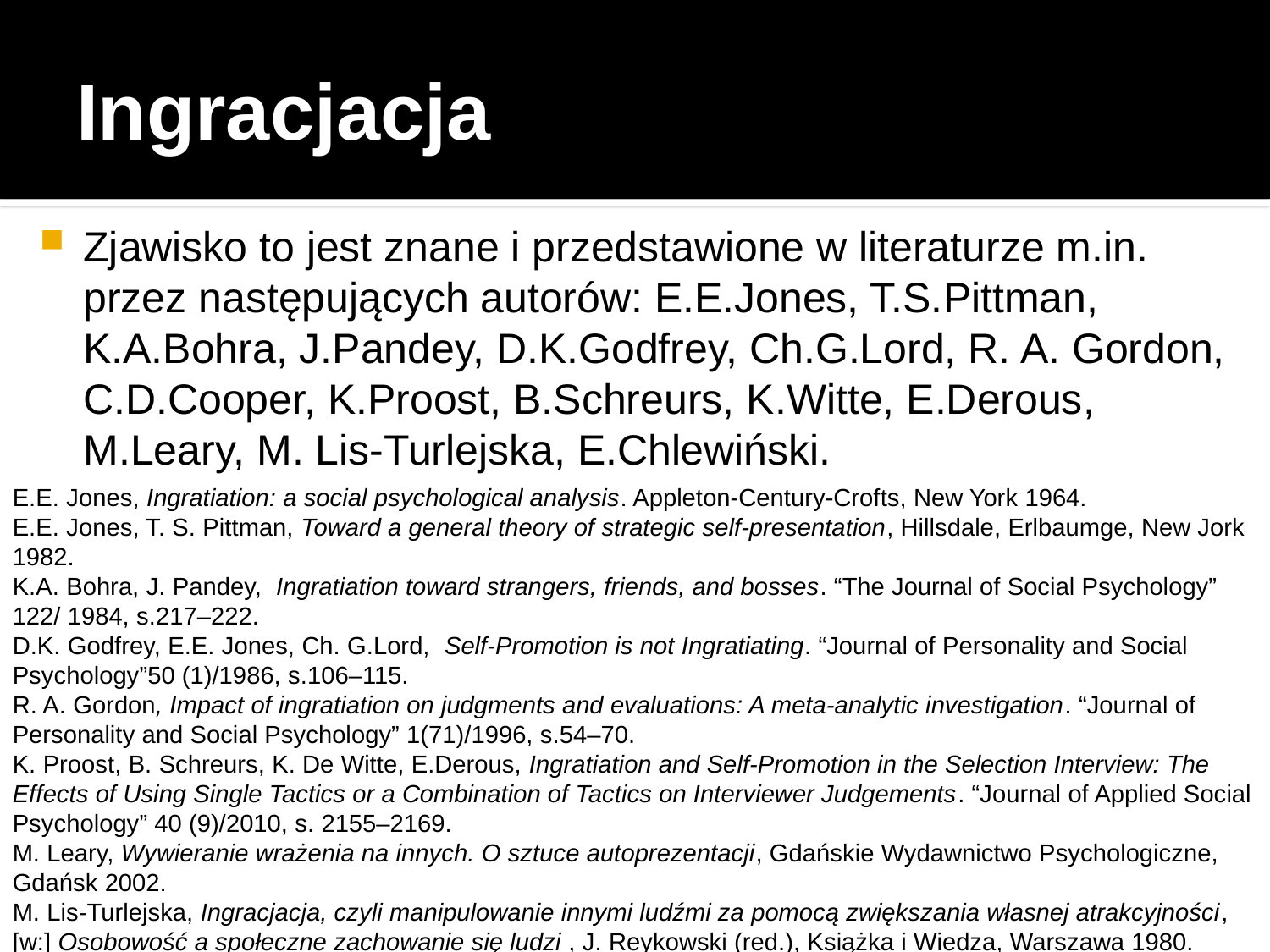

# Ingracjacja
Zjawisko to jest znane i przedstawione w literaturze m.in. przez następujących autorów: E.E.Jones, T.S.Pittman, K.A.Bohra, J.Pandey, D.K.Godfrey, Ch.G.Lord, R. A. Gordon, C.D.Cooper, K.Proost, B.Schreurs, K.Witte, E.Derous, M.Leary, M. Lis-Turlejska, E.Chlewiński.
E.E. Jones, Ingratiation: a social psychological analysis. Appleton-Century-Crofts, New York 1964.
E.E. Jones, T. S. Pittman, Toward a general theory of strategic self-presentation, Hillsdale, Erlbaumge, New Jork 1982.
K.A. Bohra, J. Pandey,  Ingratiation toward strangers, friends, and bosses. “The Journal of Social Psychology” 122/ 1984, s.217–222.
D.K. Godfrey, E.E. Jones, Ch. G.Lord,  Self-Promotion is not Ingratiating. “Journal of Personality and Social Psychology”50 (1)/1986, s.106–115.
R. A. Gordon, Impact of ingratiation on judgments and evaluations: A meta-analytic investigation. “Journal of Personality and Social Psychology” 1(71)/1996, s.54–70.
K. Proost, B. Schreurs, K. De Witte, E.Derous, Ingratiation and Self-Promotion in the Selection Interview: The Effects of Using Single Tactics or a Combination of Tactics on Interviewer Judgements. “Journal of Applied Social Psychology” 40 (9)/2010, s. 2155–2169.
M. Leary, Wywieranie wrażenia na innych. O sztuce autoprezentacji, Gdańskie Wydawnictwo Psychologiczne, Gdańsk 2002.
M. Lis-Turlejska, Ingracjacja, czyli manipulowanie innymi ludźmi za pomocą zwiększania własnej atrakcyjności, [w:] Osobowość a społeczne zachowanie się ludzi , J. Reykowski (red.), Książka i Wiedza, Warszawa 1980.
Z. Chlewiński, Ingracjacja czyli „dobrowolny przymus”. „ETHOS” 18/19/1992,